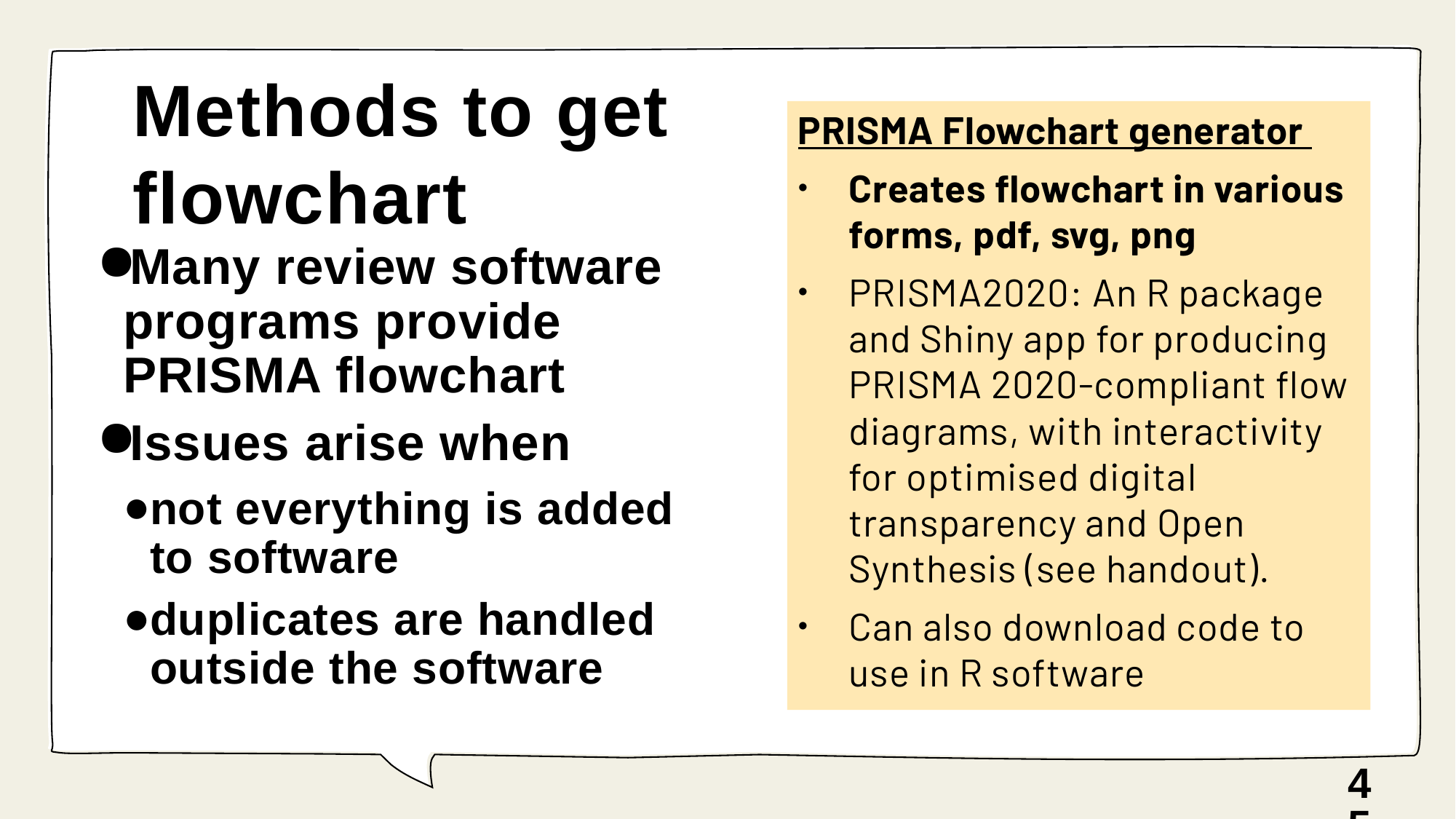

# Methods to get flowchart
PRISMA Flowchart generator
Creates flowchart in various forms, pdf, svg, png
PRISMA2020: An R package and Shiny app for producing PRISMA 2020-compliant flow diagrams, with interactivity for optimised digital transparency and Open Synthesis (see handout).
Can also download code to use in R software
Many review software programs provide PRISMA flowchart
Issues arise when
not everything is added to software
duplicates are handled outside the software
45